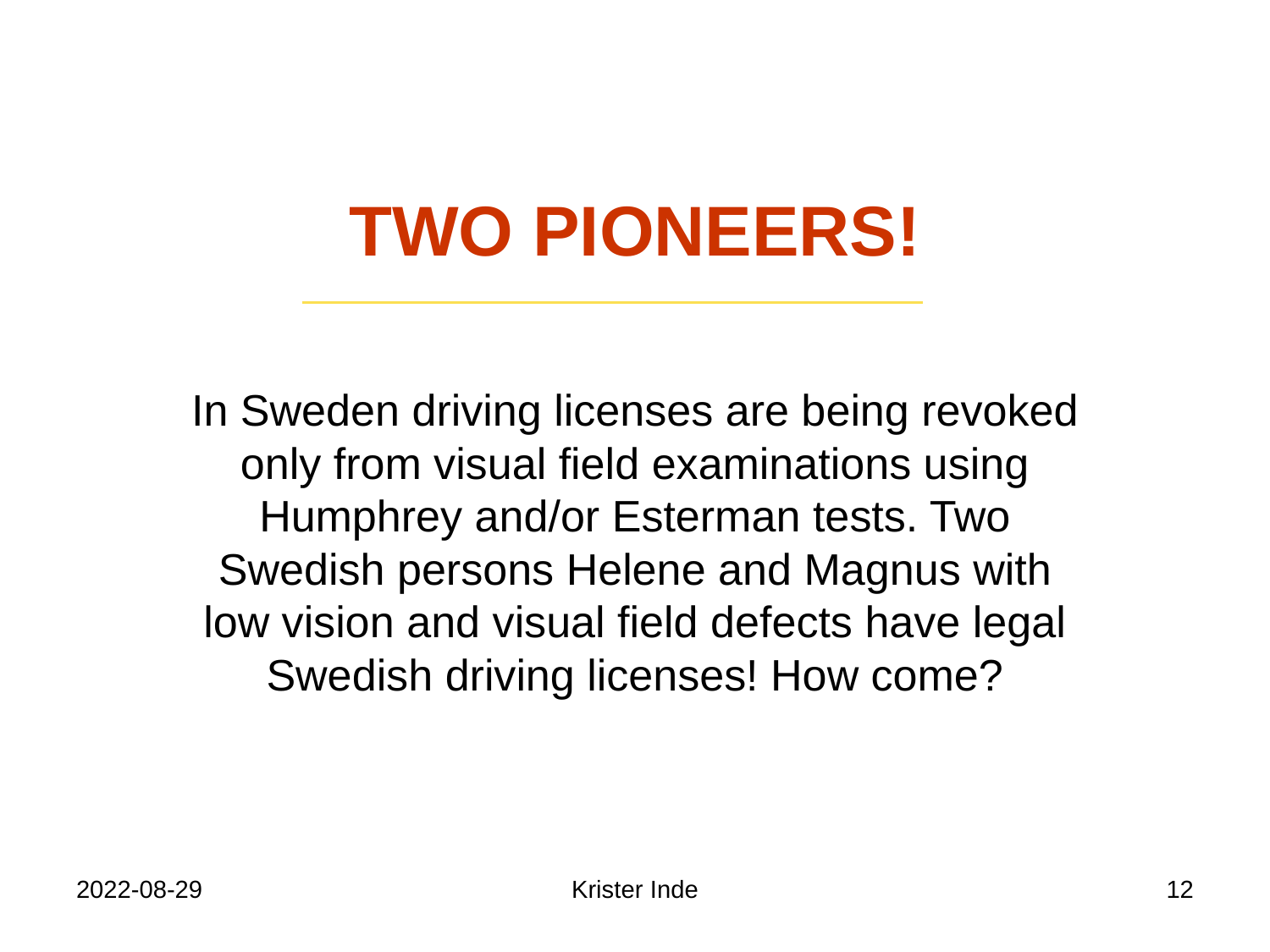

# TWO PIONEERS!
In Sweden driving licenses are being revoked only from visual field examinations using Humphrey and/or Esterman tests. Two Swedish persons Helene and Magnus with low vision and visual field defects have legal Swedish driving licenses! How come?
2022-08-29
Krister Inde
12